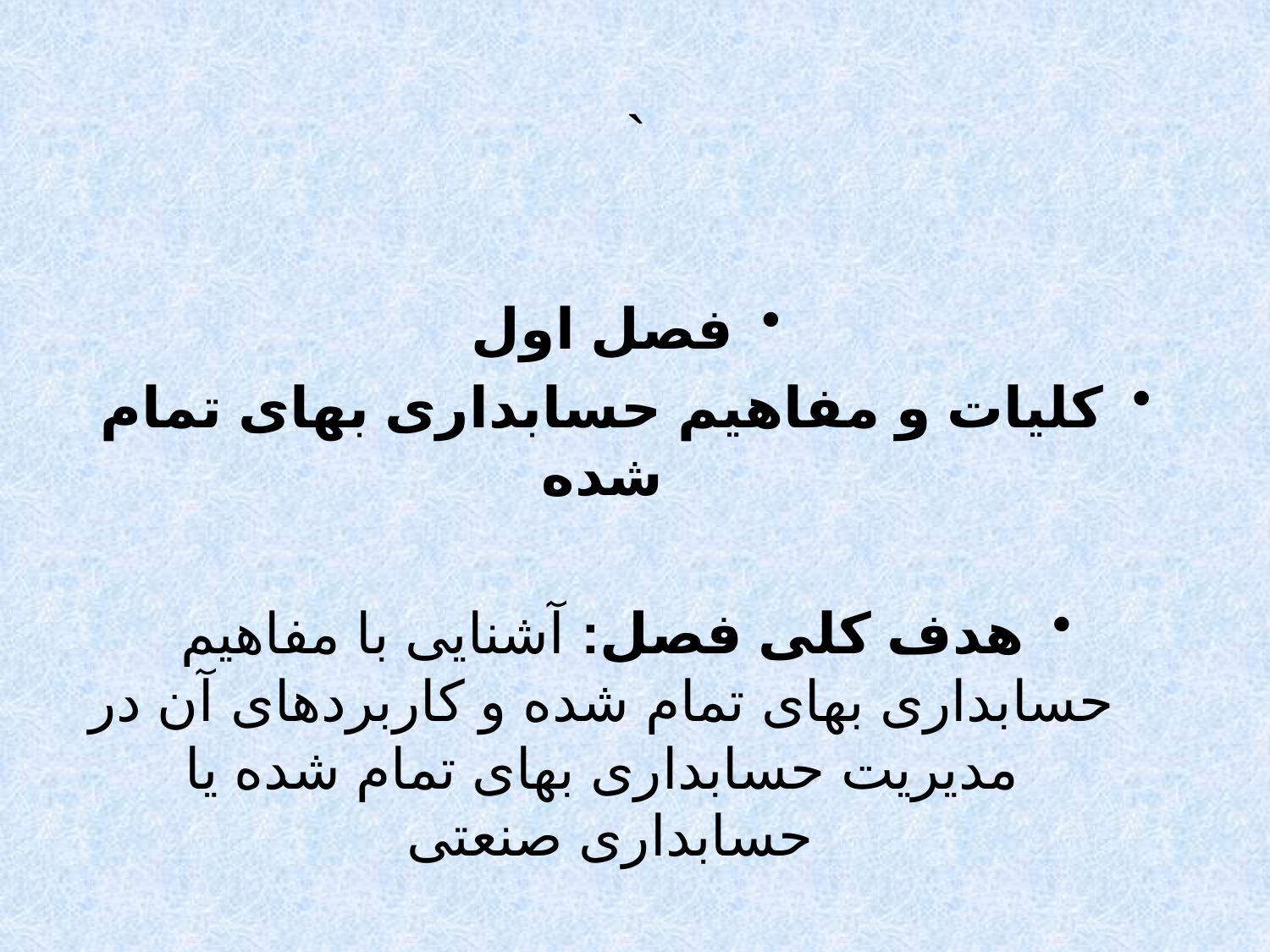

# `
فصل اول
کلیات و مفاهیم حسابداری بهای تمام شده

هدف كلی فصل: آشنایی با مفاهیم حسابداری بهای تمام شده و کاربردهای آن در مدیریت حسابداری بهای تمام شده یا حسابداری صنعتی